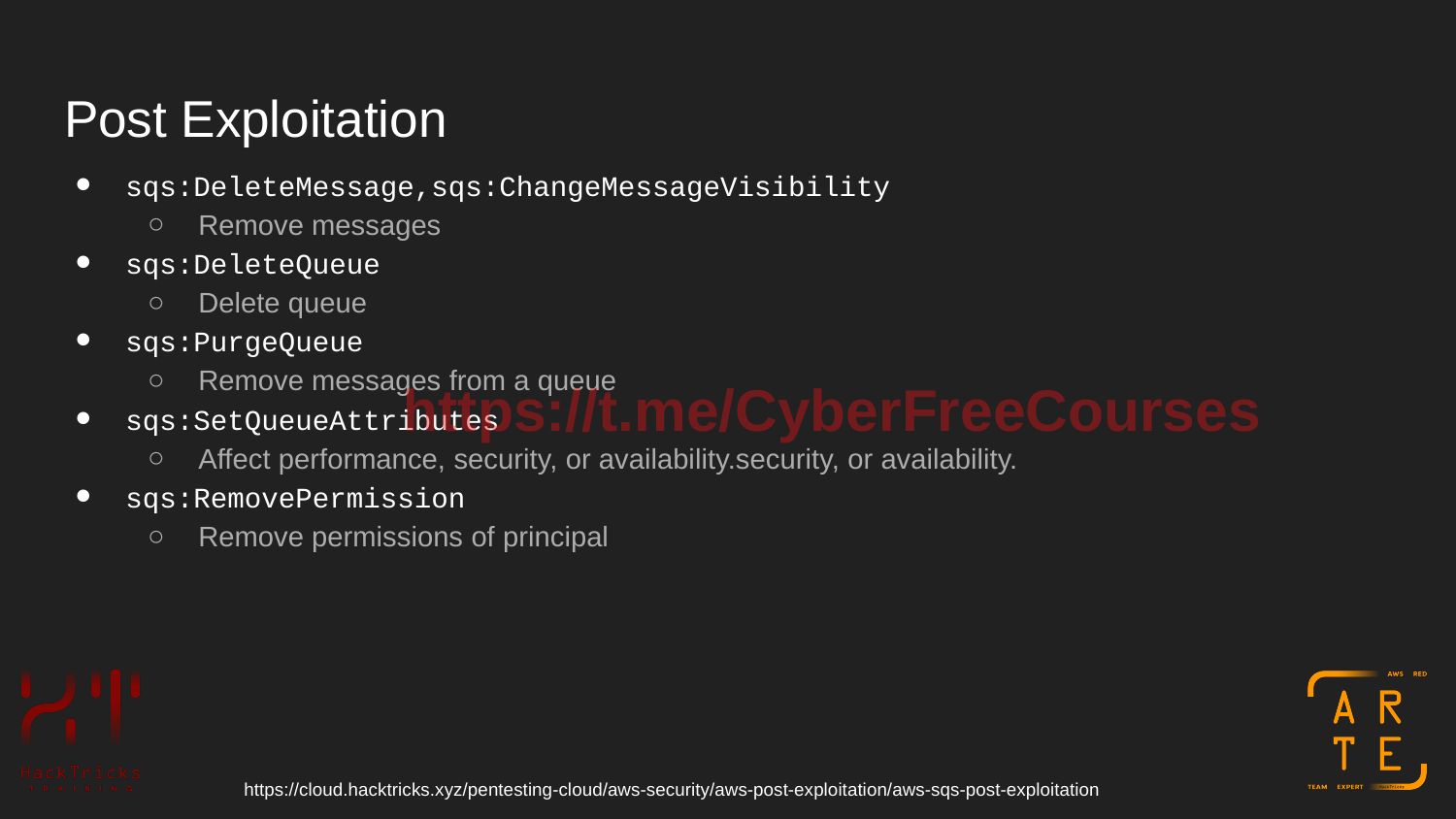

# Post Exploitation
sqs:DeleteMessage,sqs:ChangeMessageVisibility
Remove messages
sqs:DeleteQueue
Delete queue
sqs:PurgeQueue
Remove messages from a queue
sqs:SetQueueAttributes
Affect performance, security, or availability.security, or availability.
sqs:RemovePermission
Remove permissions of principal
https://t.me/CyberFreeCourses
https://cloud.hacktricks.xyz/pentesting-cloud/aws-security/aws-post-exploitation/aws-sqs-post-exploitation